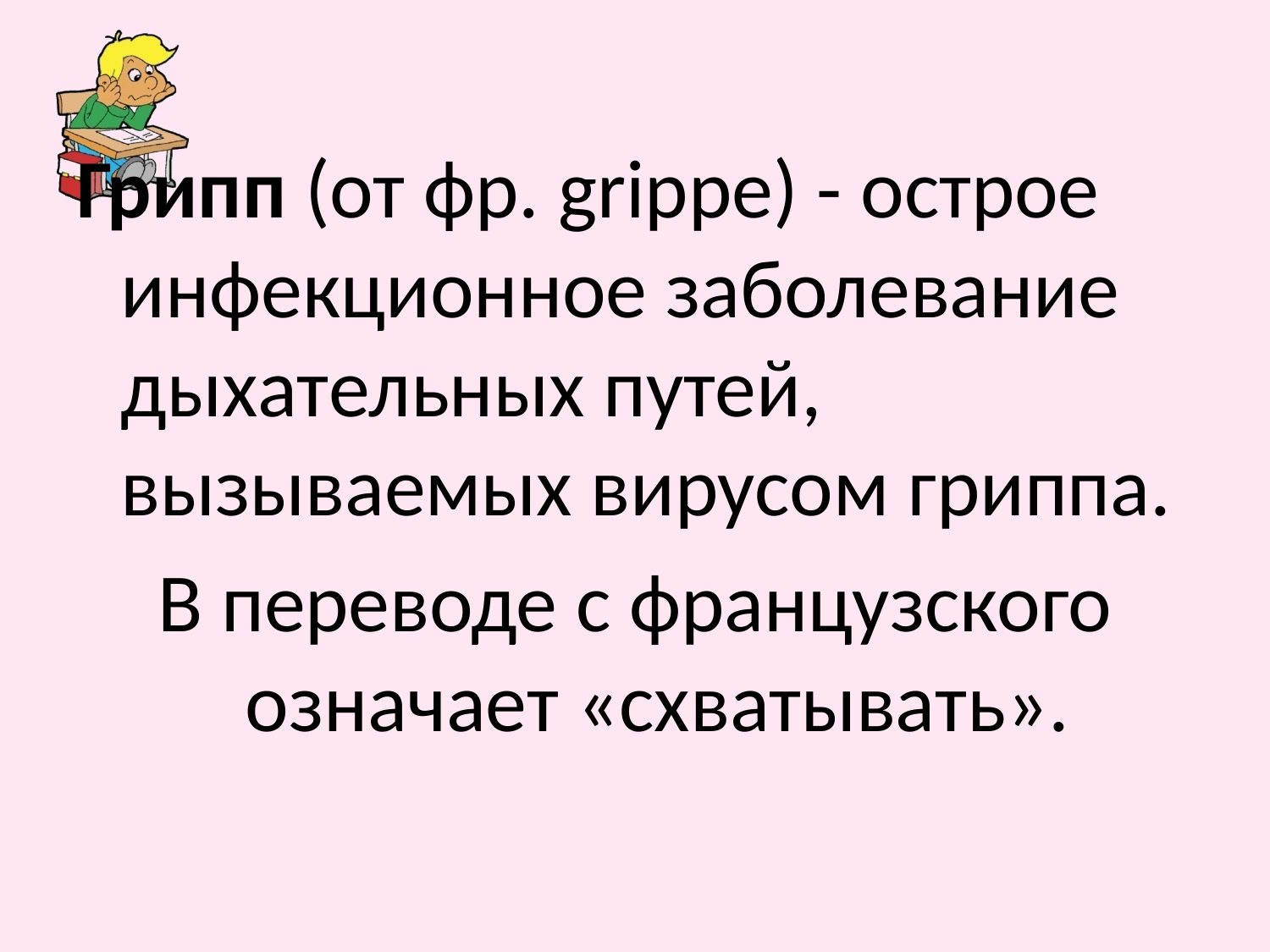

#
Грипп (от фр. grippe) - острое инфекционное заболевание дыхательных путей, вызываемых вирусом гриппа.
В переводе с французского означает «схватывать».